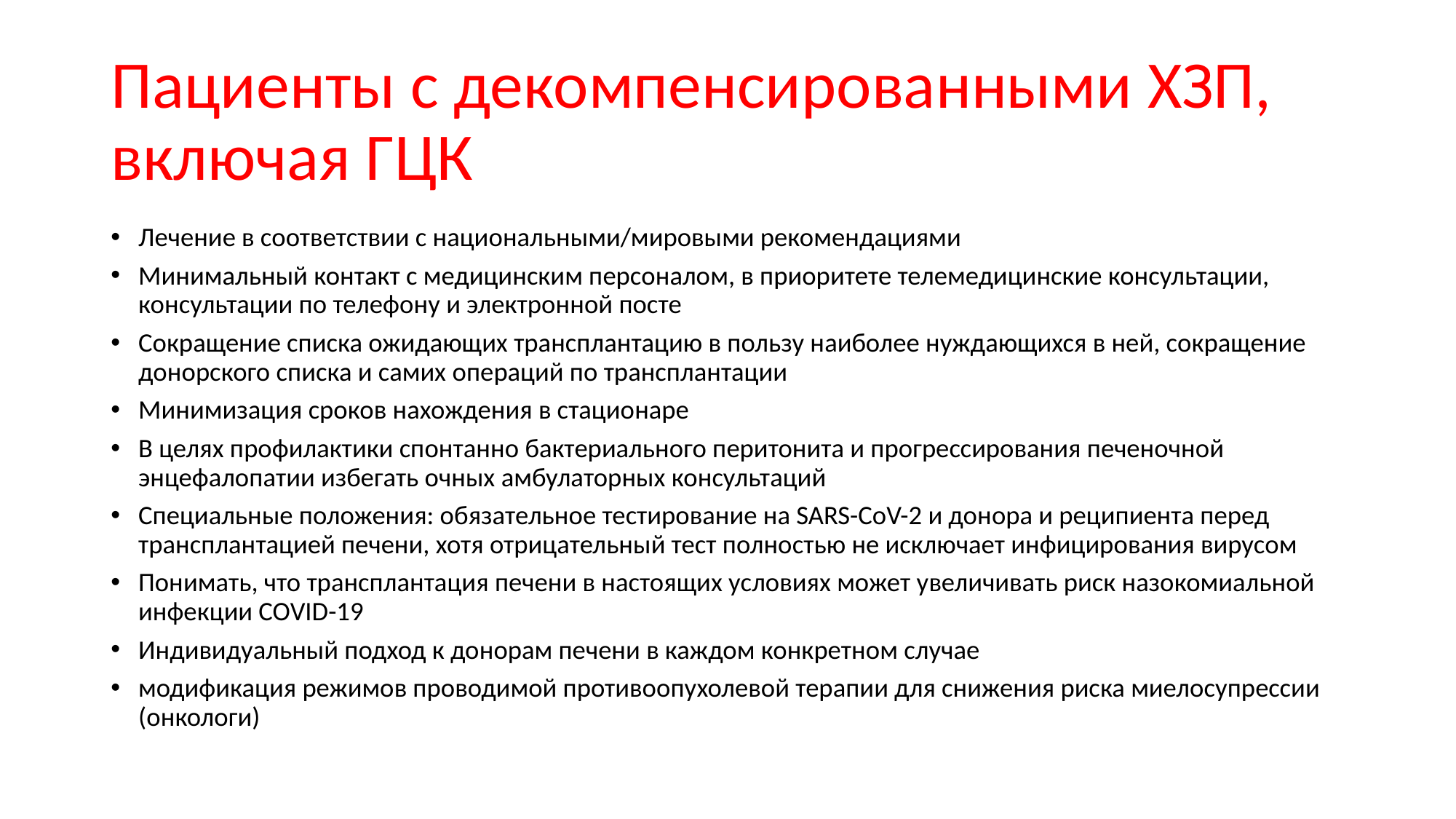

# Пациенты с декомпенсированными ХЗП, включая ГЦК
Лечение в соответствии с национальными/мировыми рекомендациями
Минимальный контакт с медицинским персоналом, в приоритете телемедицинские консультации, консультации по телефону и электронной посте
Сокращение списка ожидающих трансплантацию в пользу наиболее нуждающихся в ней, сокращение донорского списка и самих операций по трансплантации
Минимизация сроков нахождения в стационаре
В целях профилактики спонтанно бактериального перитонита и прогрессирования печеночной энцефалопатии избегать очных амбулаторных консультаций
Специальные положения: обязательное тестирование на SARS-CoV-2 и донора и реципиента перед трансплантацией печени, хотя отрицательный тест полностью не исключает инфицирования вирусом
Понимать, что трансплантация печени в настоящих условиях может увеличивать риск назокомиальной инфекции COVID-19
Индивидуальный подход к донорам печени в каждом конкретном случае
модификация режимов проводимой противоопухолевой терапии для снижения риска миелосупрессии (онкологи)